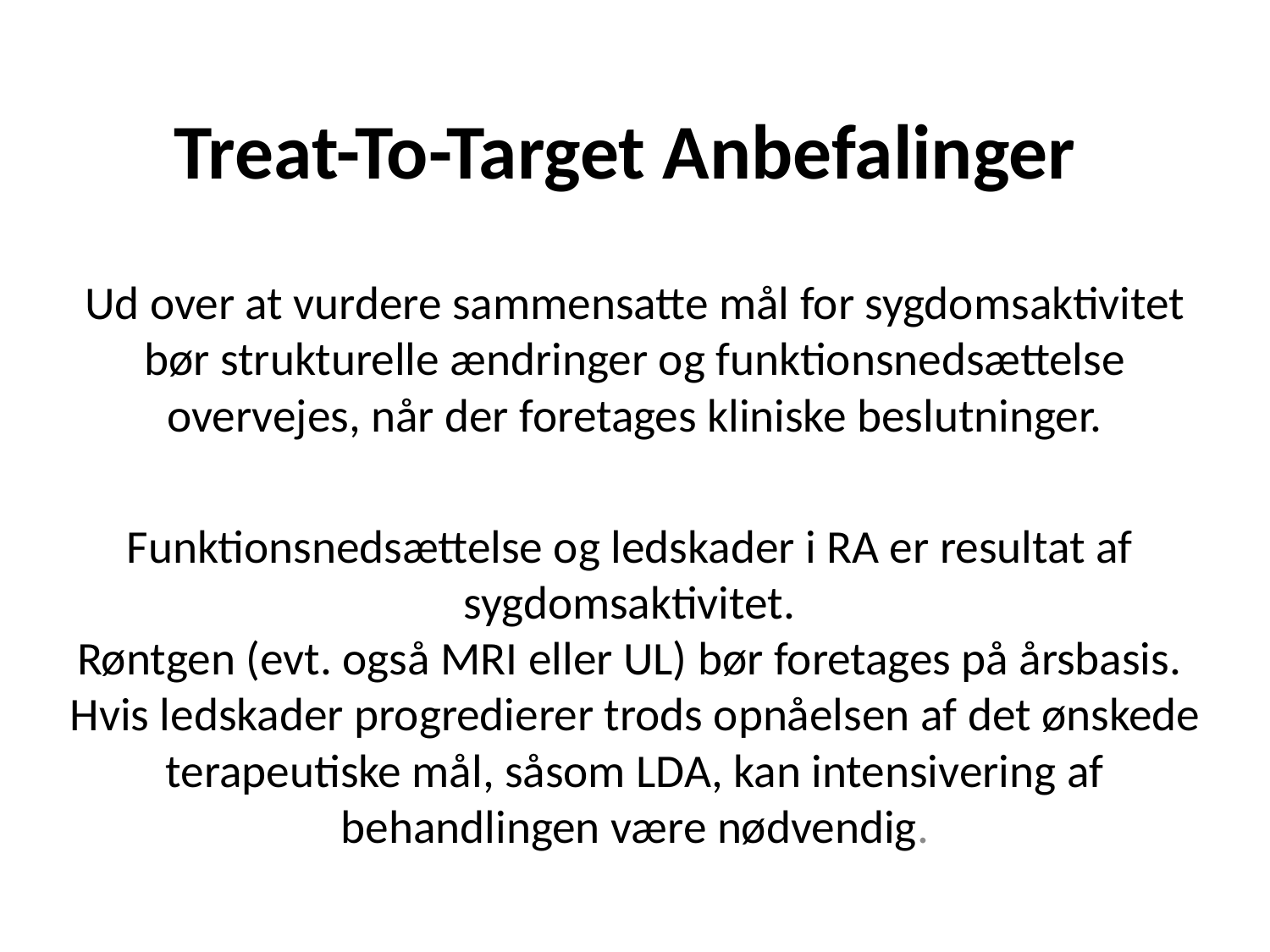

# Treat-To-Target Anbefalinger
Ud over at vurdere sammensatte mål for sygdomsaktivitet bør strukturelle ændringer og funktionsnedsættelse overvejes, når der foretages kliniske beslutninger.

Funktionsnedsættelse og ledskader i RA er resultat af ​​sygdomsaktivitet.
Røntgen (evt. også MRI eller UL) bør foretages på årsbasis.
Hvis ledskader progredierer trods opnåelsen af ​​det ønskede terapeutiske mål, såsom LDA, kan intensivering af behandlingen være nødvendig.